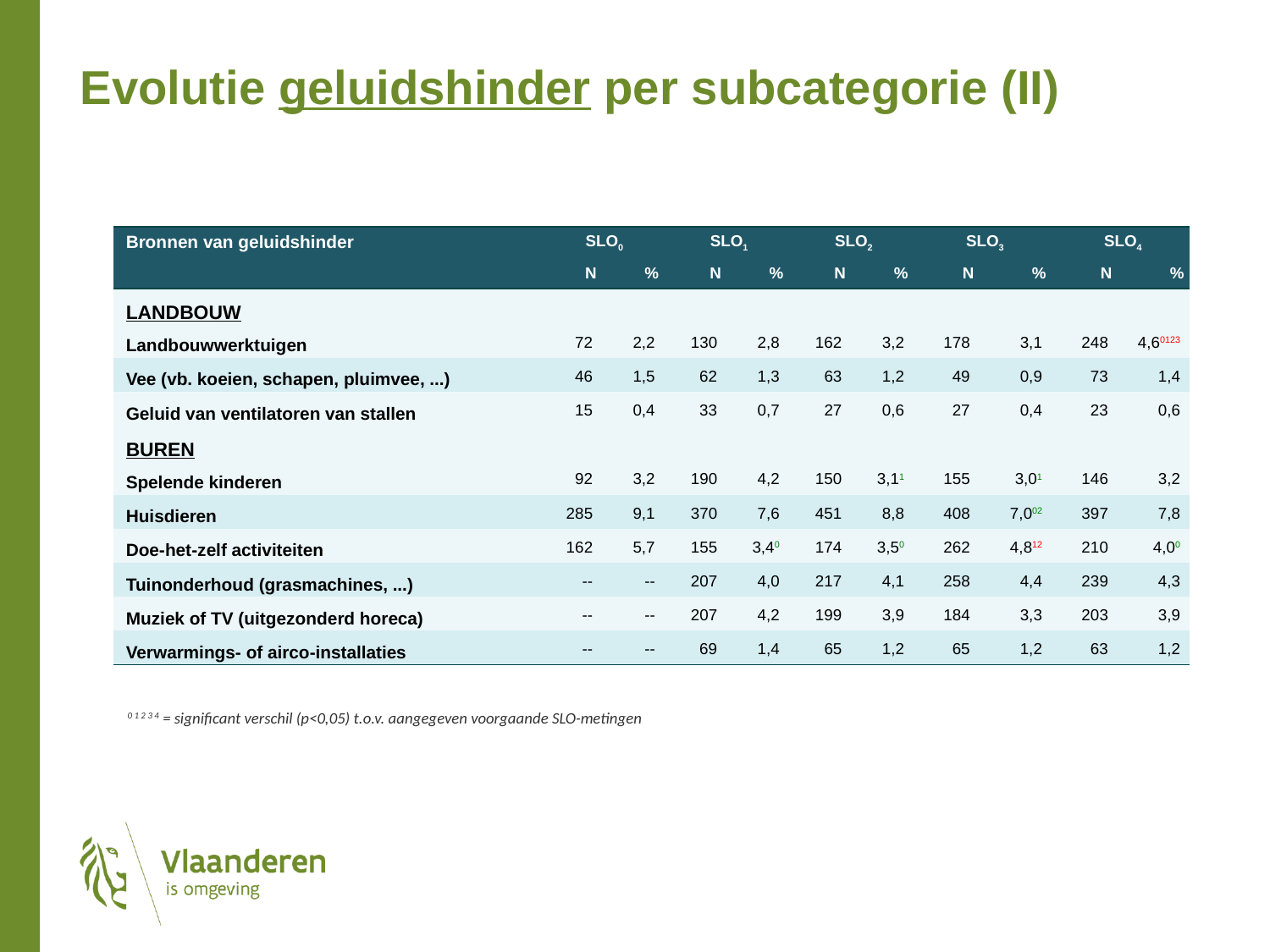

Evolutie geluidshinder per subcategorie (II)
| Bronnen van geluidshinder | SLO0 |  | SLO1 |  | SLO2 |  | SLO3 |  | SLO4 |  |
| --- | --- | --- | --- | --- | --- | --- | --- | --- | --- | --- |
|  | N | % | N | % | N | % | N | % | N | % |
| Landbouw |  |  |  |  |  |  |  |  |  |  |
| Landbouwwerktuigen | 72 | 2,2 | 130 | 2,8 | 162 | 3,2 | 178 | 3,1 | 248 | 4,60123 |
| Vee (vb. koeien, schapen, pluimvee, ...) | 46 | 1,5 | 62 | 1,3 | 63 | 1,2 | 49 | 0,9 | 73 | 1,4 |
| Geluid van ventilatoren van stallen | 15 | 0,4 | 33 | 0,7 | 27 | 0,6 | 27 | 0,4 | 23 | 0,6 |
| Buren |  |  |  |  |  |  |  |  |  |  |
| Spelende kinderen | 92 | 3,2 | 190 | 4,2 | 150 | 3,11 | 155 | 3,01 | 146 | 3,2 |
| Huisdieren | 285 | 9,1 | 370 | 7,6 | 451 | 8,8 | 408 | 7,002 | 397 | 7,8 |
| Doe-het-zelf activiteiten | 162 | 5,7 | 155 | 3,40 | 174 | 3,50 | 262 | 4,812 | 210 | 4,00 |
| Tuinonderhoud (grasmachines, ...) | -- | -- | 207 | 4,0 | 217 | 4,1 | 258 | 4,4 | 239 | 4,3 |
| Muziek of TV (uitgezonderd horeca) | -- | -- | 207 | 4,2 | 199 | 3,9 | 184 | 3,3 | 203 | 3,9 |
| Verwarmings- of airco-installaties | -- | -- | 69 | 1,4 | 65 | 1,2 | 65 | 1,2 | 63 | 1,2 |

0 1 2 3 4 = significant verschil (p<0,05) t.o.v. aangegeven voorgaande SLO-metingen